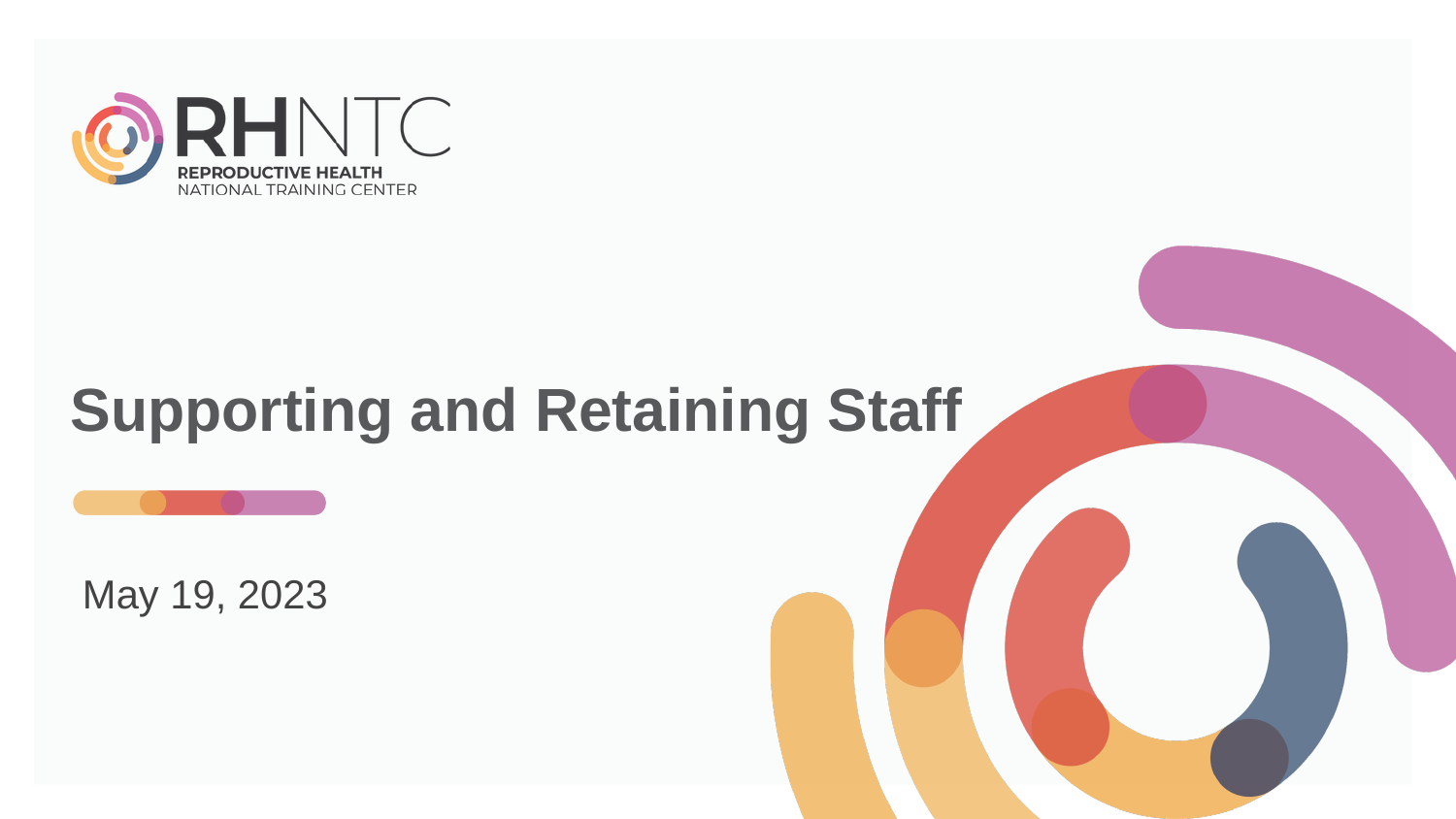

# Supporting and Retaining Staff
May 19, 2023